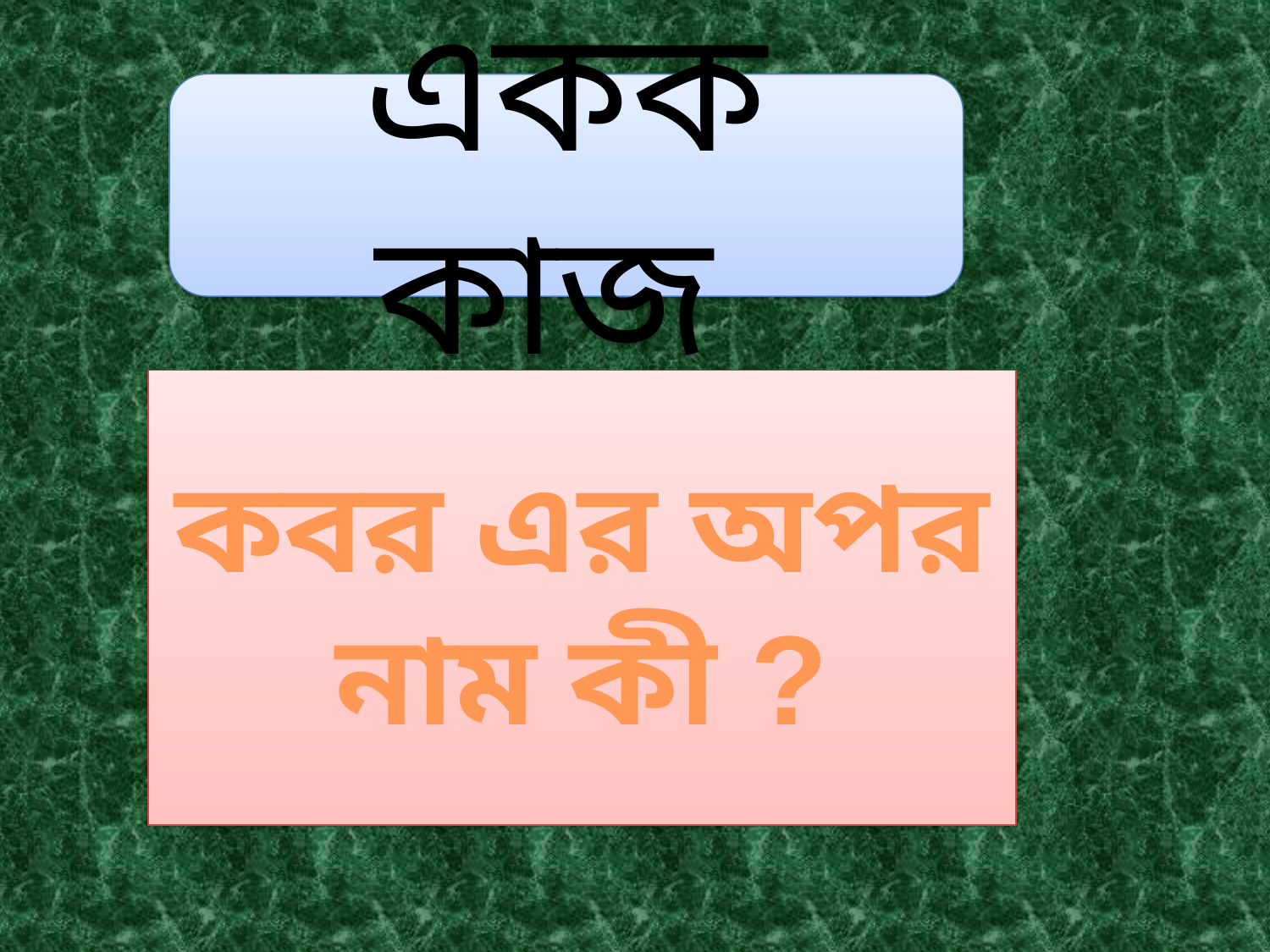

একক কাজ
কবর এর অপর নাম কী ?